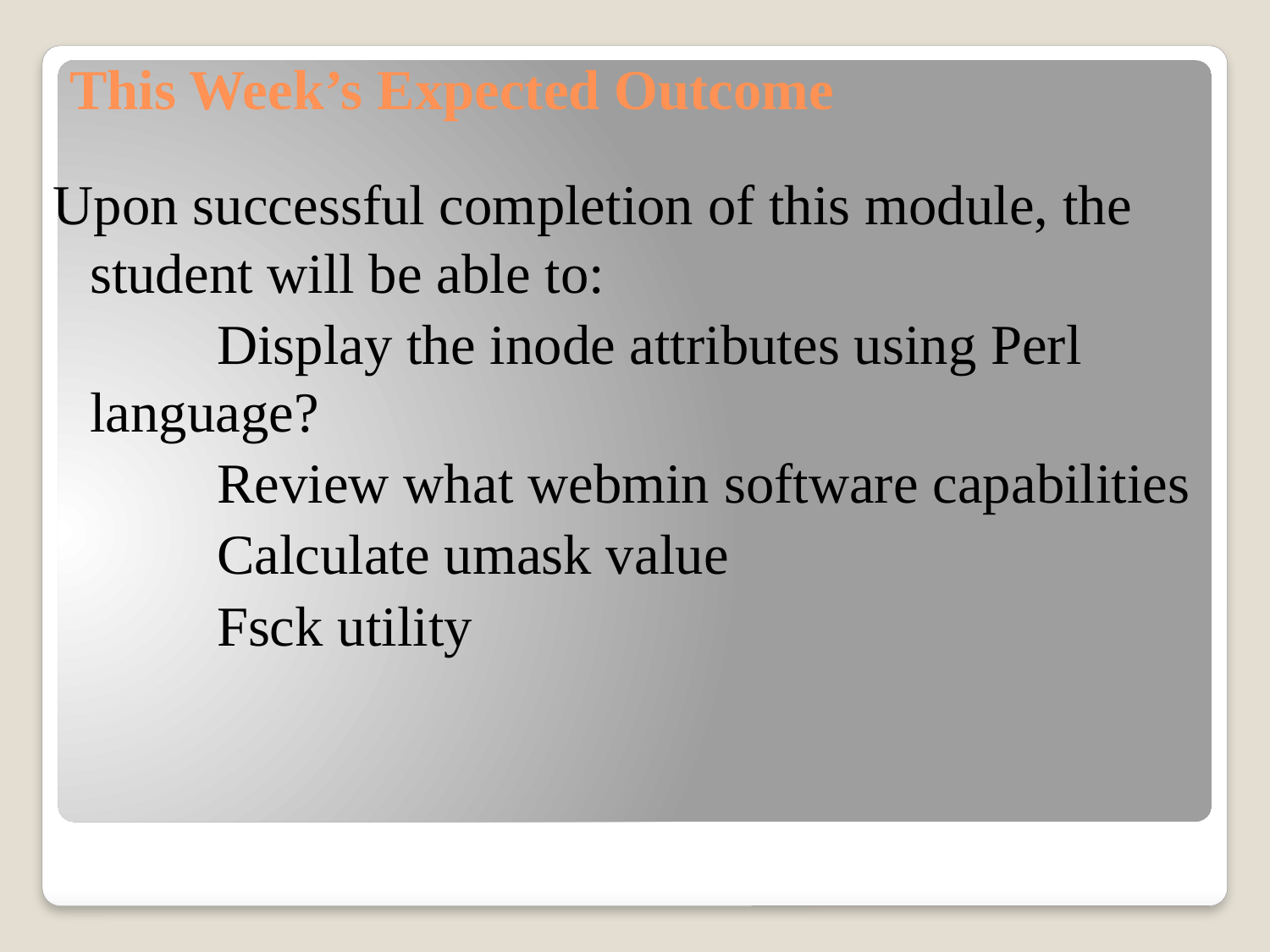

# This Week’s Expected Outcome

Upon successful completion of this module, the student will be able to:
		Display the inode attributes using Perl language?
		Review what webmin software capabilities
		Calculate umask value
		Fsck utility